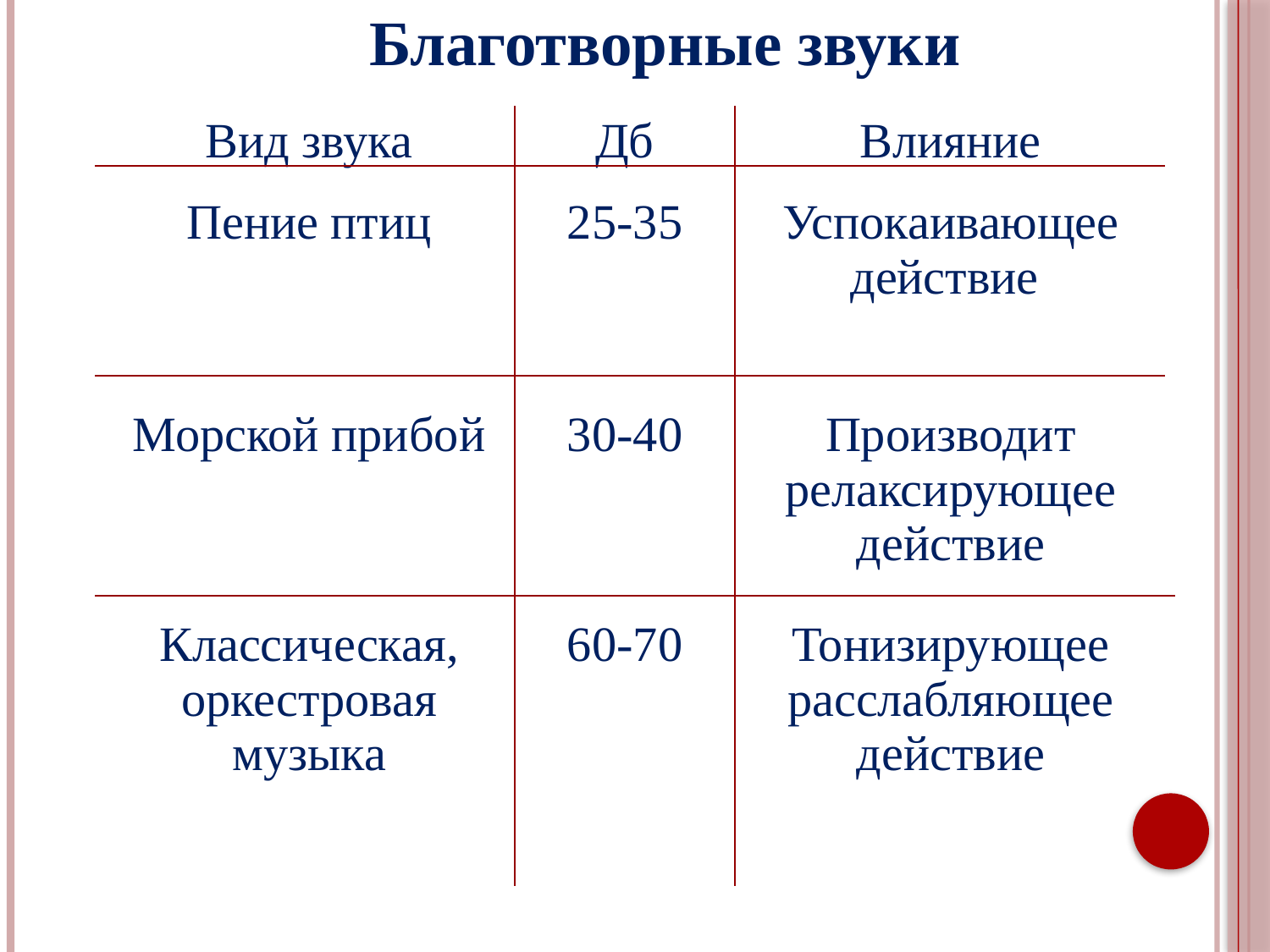

Благотворные звуки
| Вид звука | Дб | Влияние |
| --- | --- | --- |
| Пение птиц | 25-35 | Успокаивающее действие |
| Морской прибой | 30-40 | Производит релаксирующее действие |
| Классическая, оркестровая музыка | 60-70 | Тонизирующее расслабляющее действие |